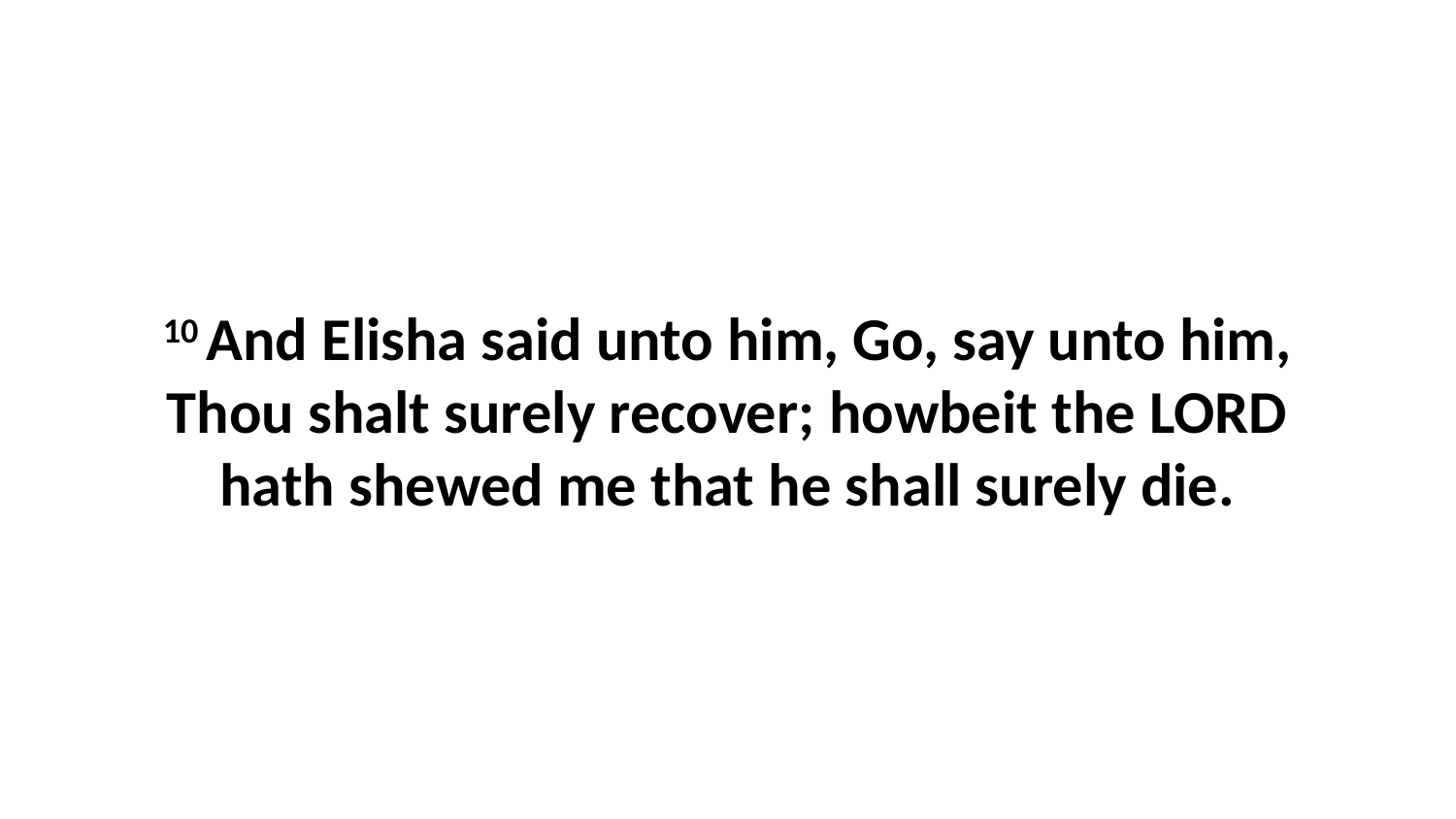

10 And Elisha said unto him, Go, say unto him, Thou shalt surely recover; howbeit the LORD hath shewed me that he shall surely die.